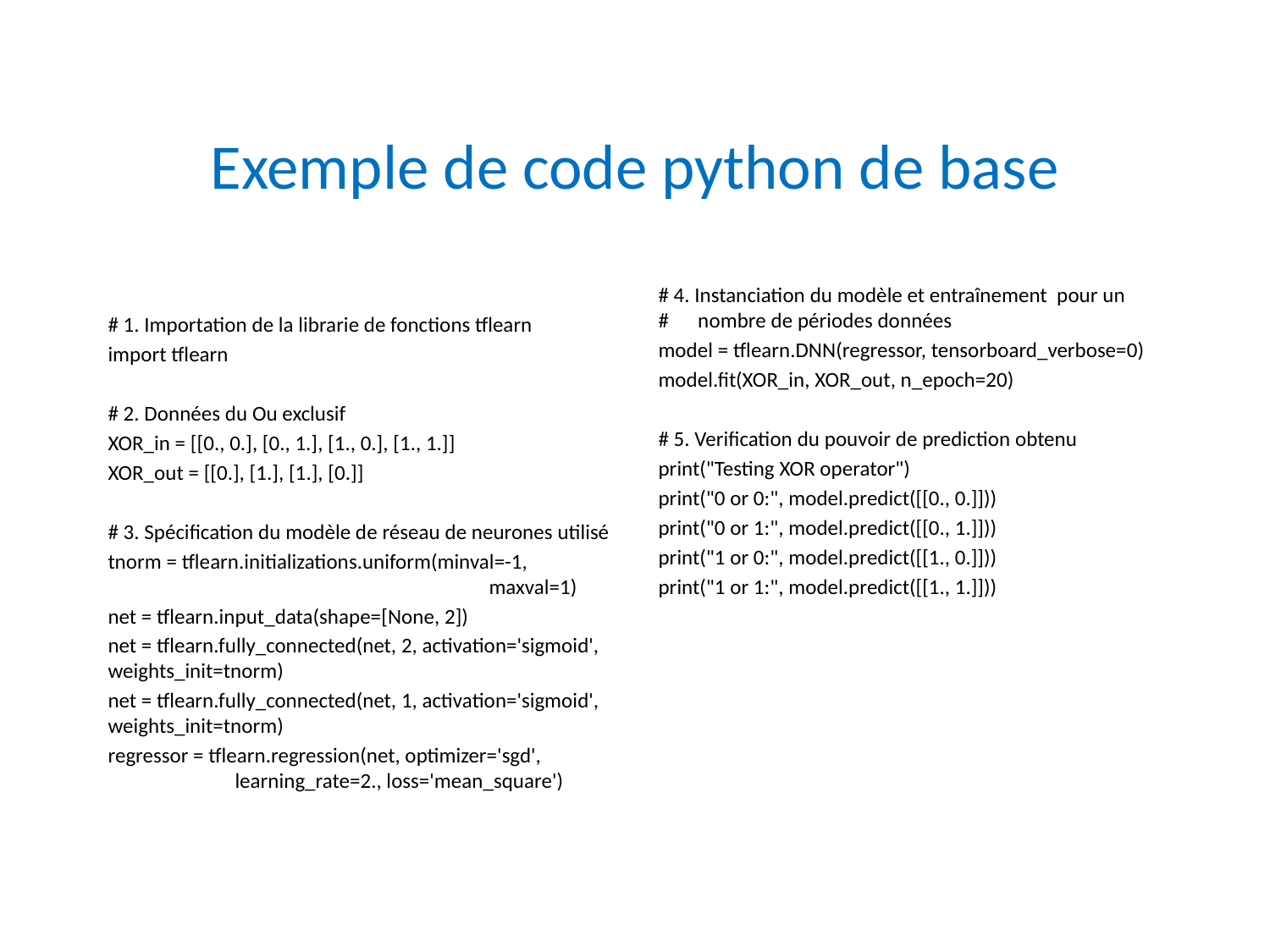

# Exemple de code python de base

# 1. Importation de la librarie de fonctions tflearn
import tflearn

# 2. Données du Ou exclusif
XOR_in = [[0., 0.], [0., 1.], [1., 0.], [1., 1.]]
XOR_out = [[0.], [1.], [1.], [0.]]

# 3. Spécification du modèle de réseau de neurones utilisé
tnorm = tflearn.initializations.uniform(minval=-1, 				maxval=1)
net = tflearn.input_data(shape=[None, 2])
net = tflearn.fully_connected(net, 2, activation='sigmoid', weights_init=tnorm)
net = tflearn.fully_connected(net, 1, activation='sigmoid', weights_init=tnorm)
regressor = tflearn.regression(net, optimizer='sgd', 	   	learning_rate=2., loss='mean_square')

# 4. Instanciation du modèle et entraînement  pour un      #      nombre de périodes données
model = tflearn.DNN(regressor, tensorboard_verbose=0)
model.fit(XOR_in, XOR_out, n_epoch=20)

# 5. Verification du pouvoir de prediction obtenu
print("Testing XOR operator")
print("0 or 0:", model.predict([[0., 0.]]))
print("0 or 1:", model.predict([[0., 1.]]))
print("1 or 0:", model.predict([[1., 0.]]))
print("1 or 1:", model.predict([[1., 1.]]))